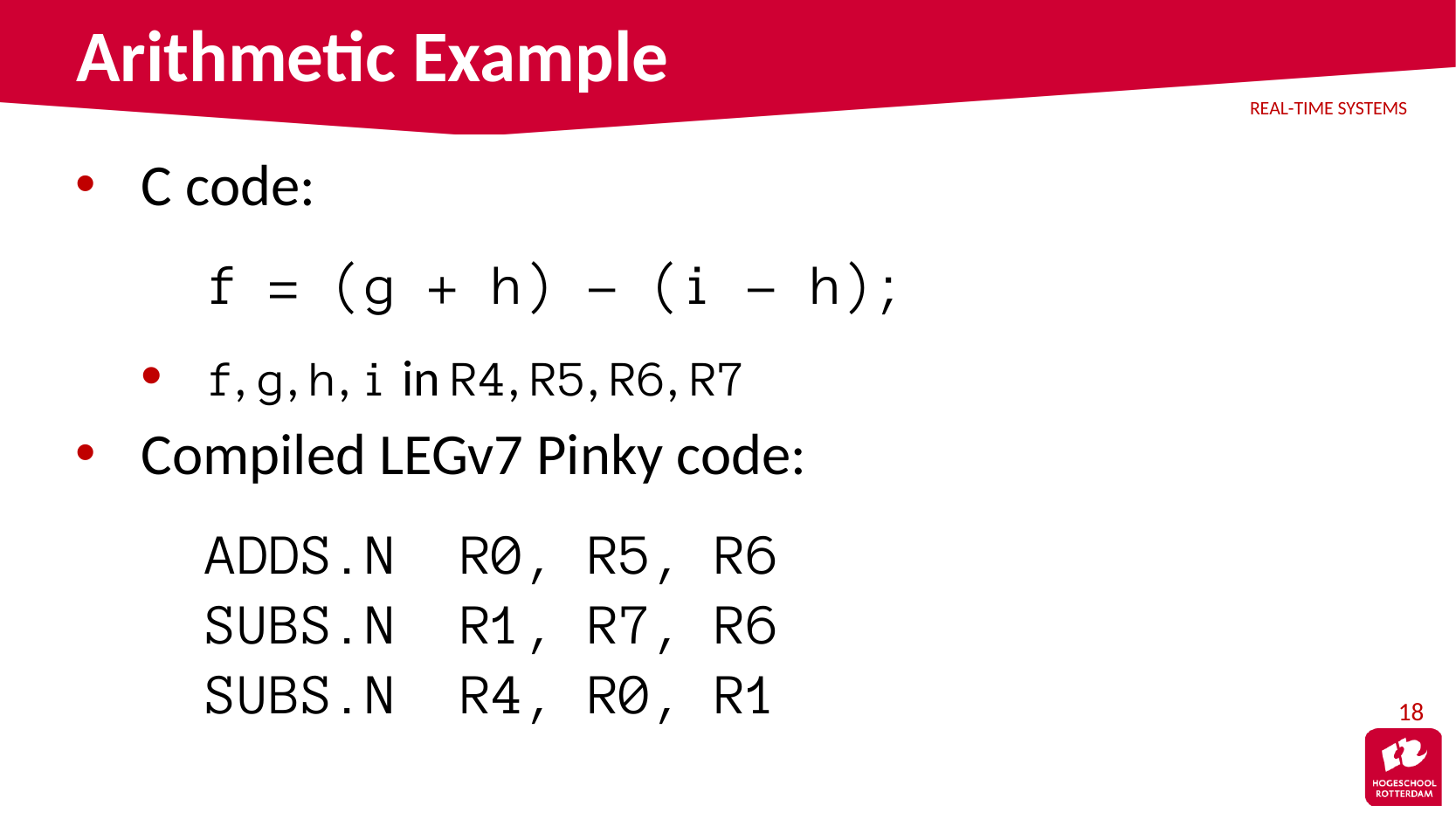

# Arithmetic Example
C code:
	f = (g + h) - (i - h);
f, g, h, i in R4, R5, R6, R7
Compiled LEGv7 Pinky code:
	ADDS.N  R0, R5, R6
	SUBS.N  R1, R7, R6
	SUBS.N  R4, R0, R1
18